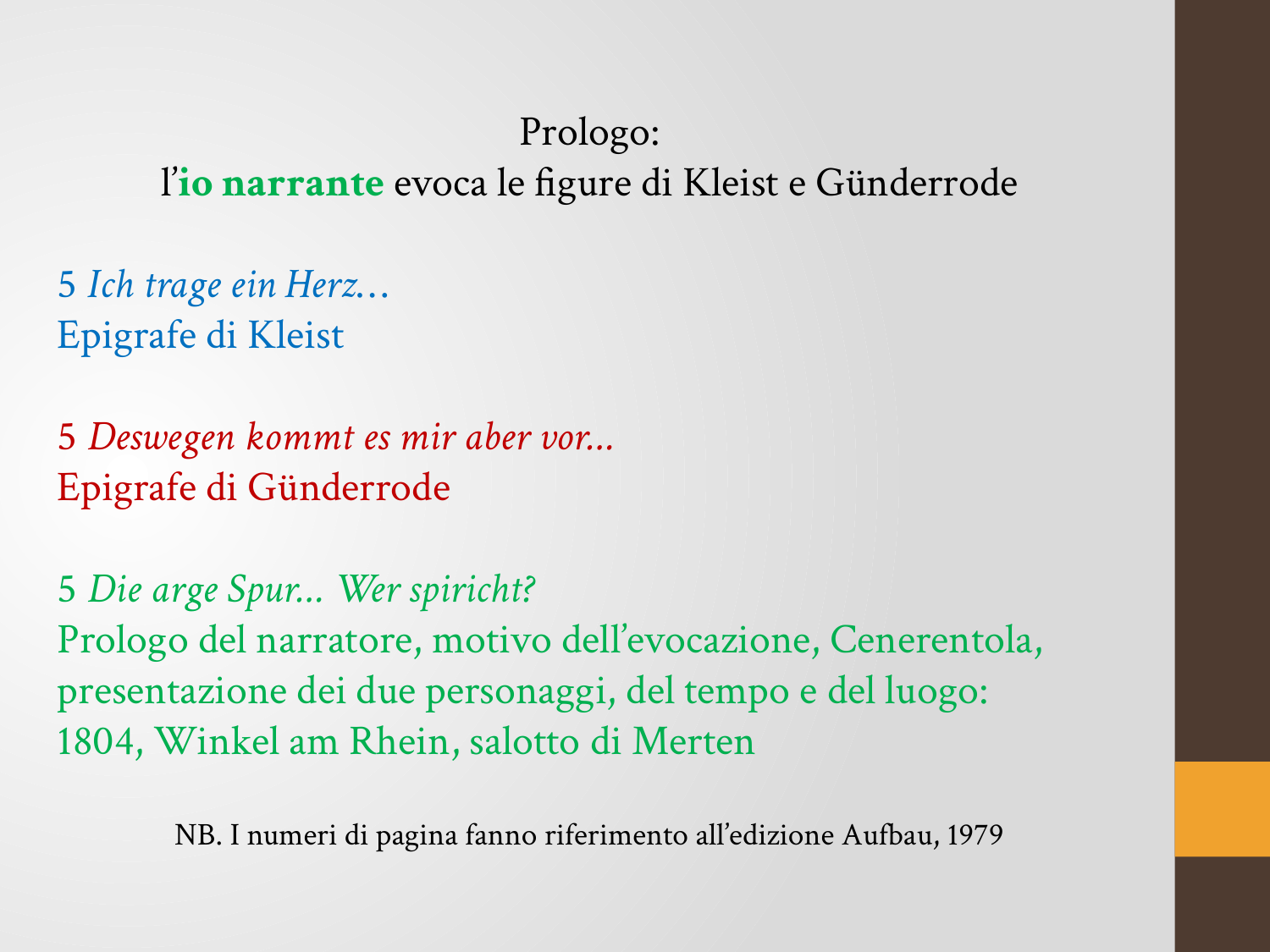

Prologo:
l’io narrante evoca le figure di Kleist e Günderrode

5 Ich trage ein Herz…
Epigrafe di Kleist

5 Deswegen kommt es mir aber vor…
Epigrafe di Günderrode

5 Die arge Spur… Wer spiricht?
Prologo del narratore, motivo dell’evocazione, Cenerentola,
presentazione dei due personaggi, del tempo e del luogo:
1804, Winkel am Rhein, salotto di Merten

NB. I numeri di pagina fanno riferimento all’edizione Aufbau, 1979